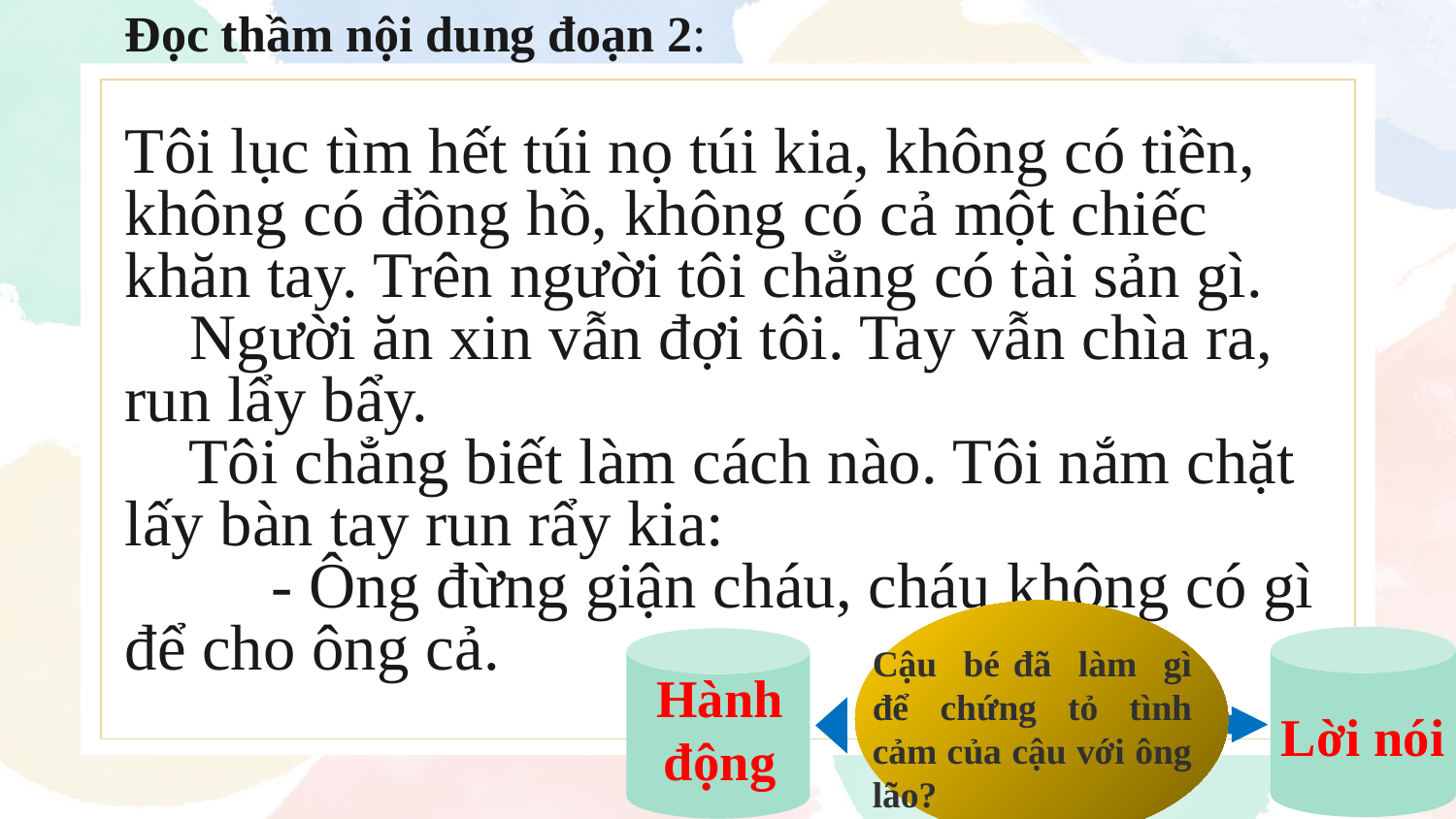

# Đọc thầm nội dung đoạn 2: Tôi lục tìm hết túi nọ túi kia, không có tiền, không có đồng hồ, không có cả một chiếc khăn tay. Trên người tôi chẳng có tài sản gì.     Người ăn xin vẫn đợi tôi. Tay vẫn chìa ra, run lẩy bẩy.     Tôi chẳng biết làm cách nào. Tôi nắm chặt lấy bàn tay run rẩy kia: - Ông đừng giận cháu, cháu không có gì để cho ông cả.

Cậu  bé đã  làm  gì để chứng tỏ tình cảm của cậu với ông lão?
Hành động
Lời nói